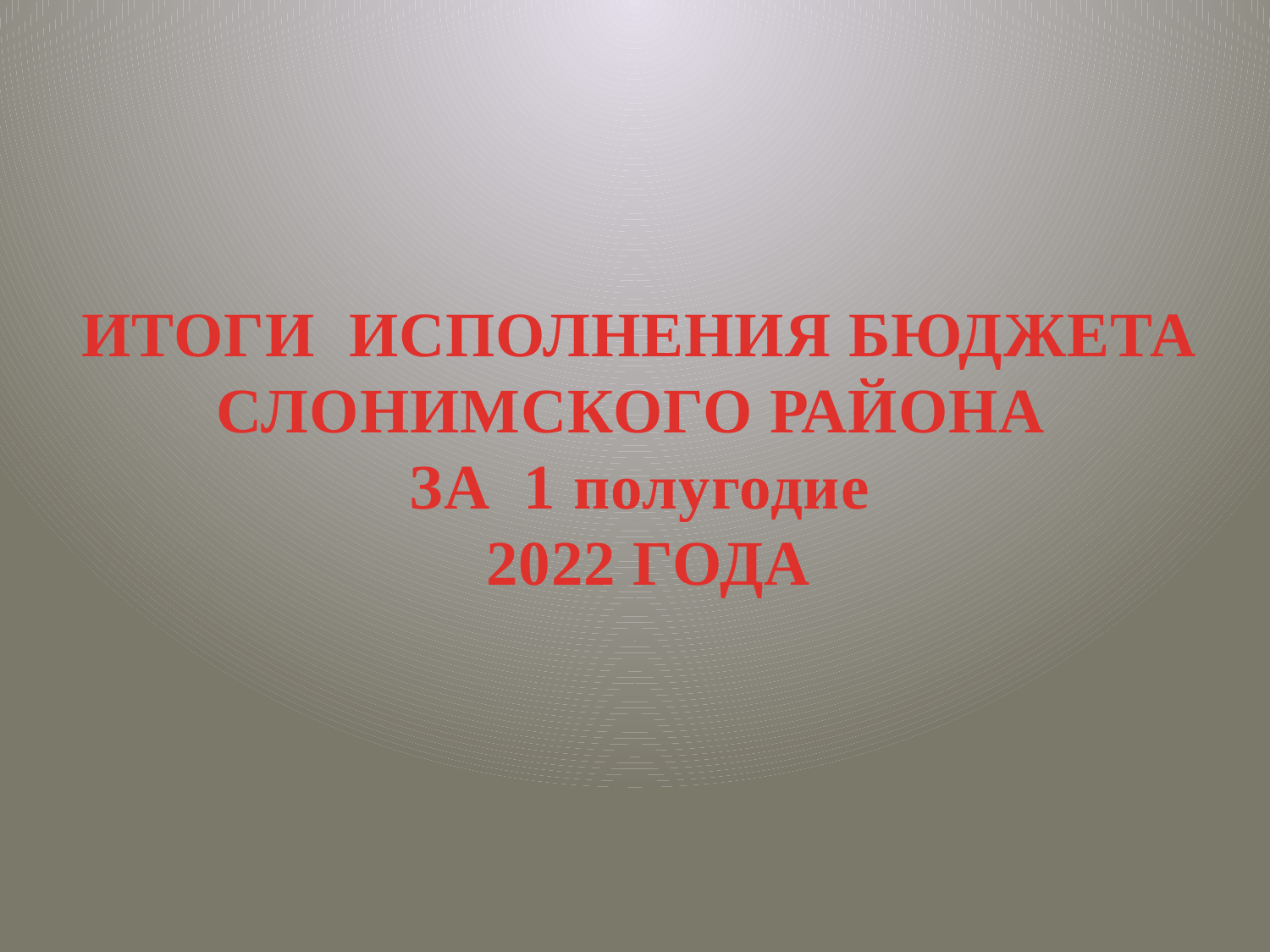

# ИТОГИ  ИСПОЛНЕНИЯ БЮДЖЕТА СЛОНИМСКОГО РАЙОНА ЗА  1 полугодие 2022 ГОДА